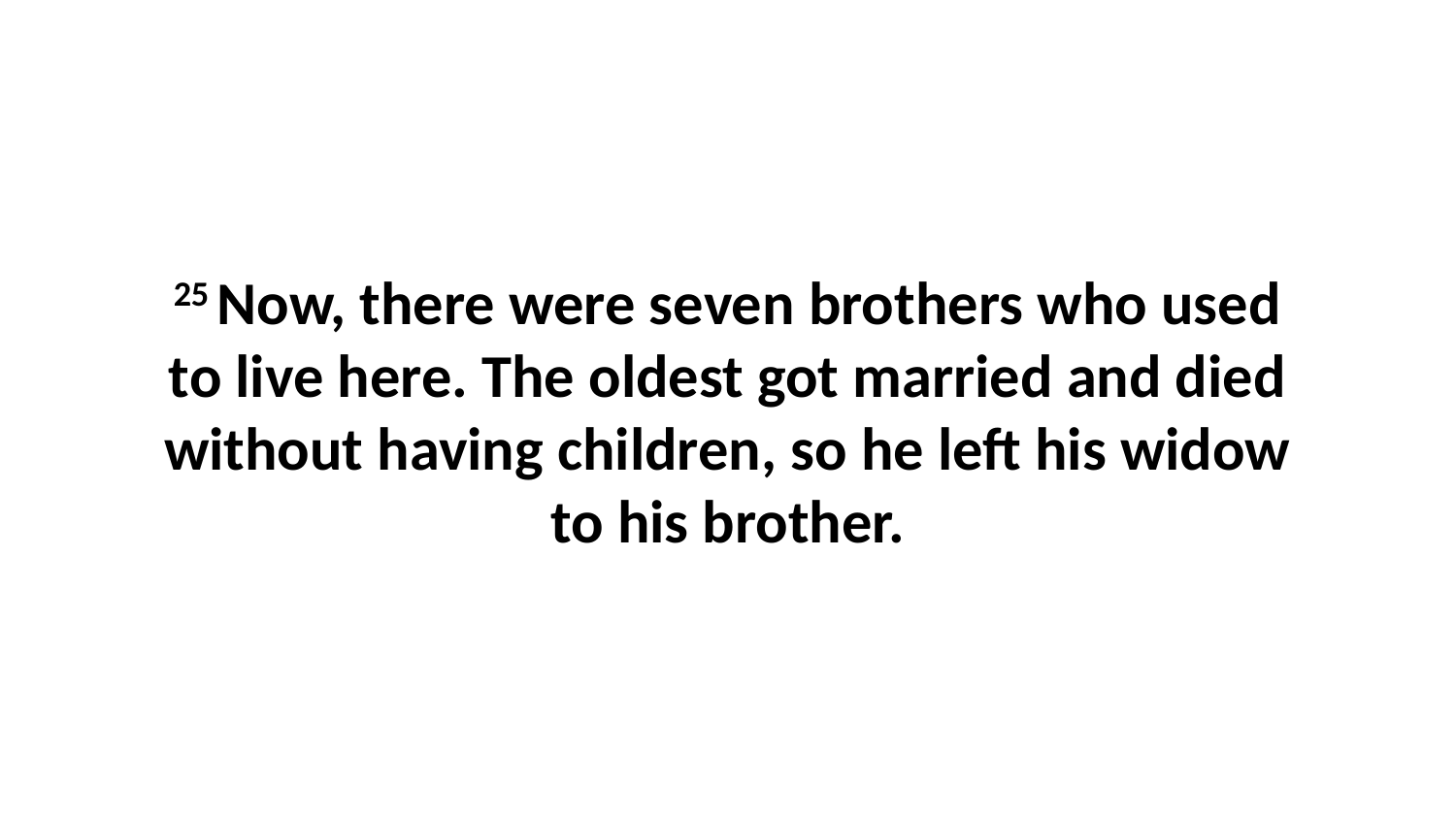

25 Now, there were seven brothers who used to live here. The oldest got married and died without having children, so he left his widow to his brother.